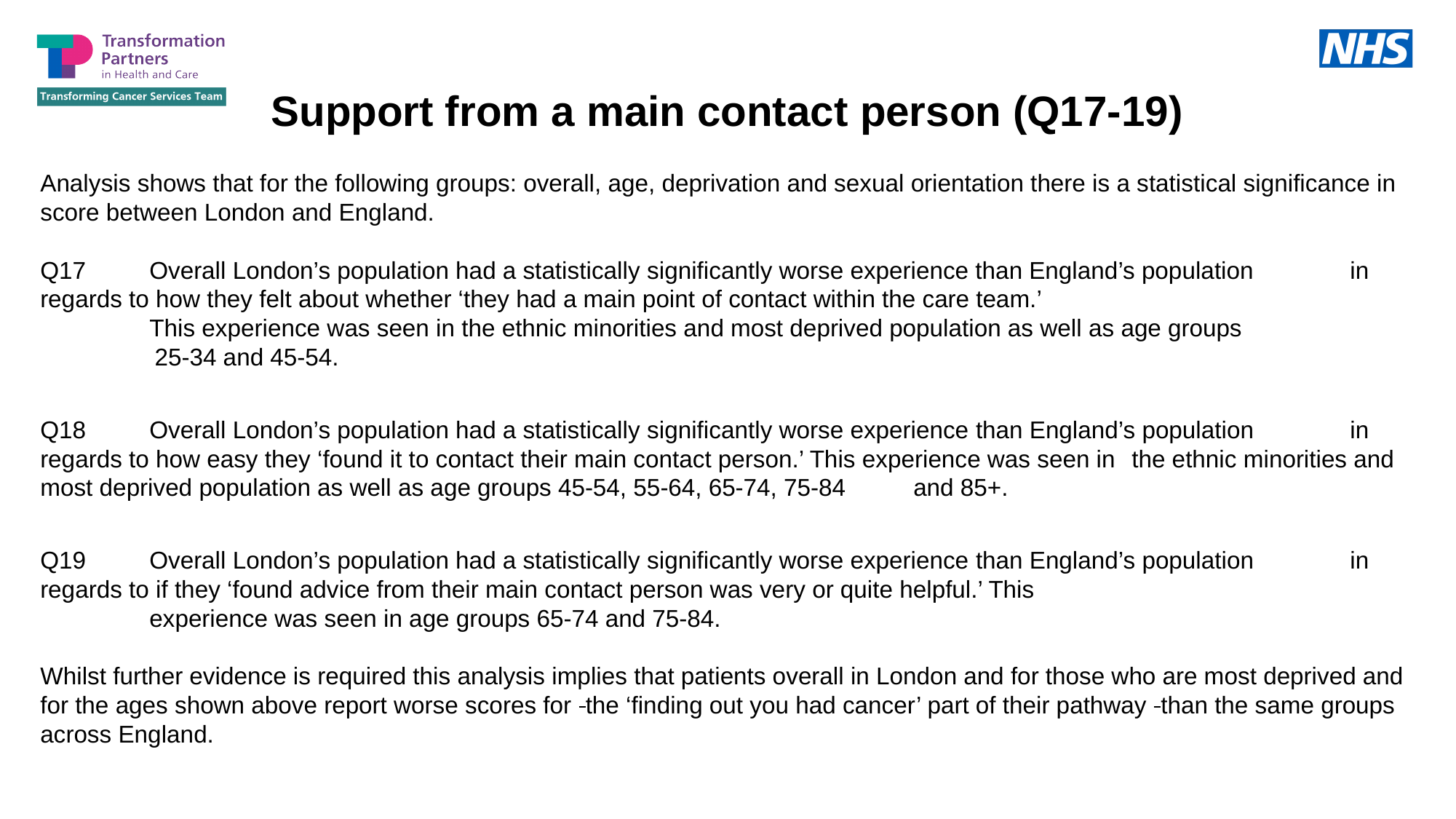

Support from a main contact person (Q17-19)

Analysis shows that for the following groups: overall, age, deprivation and sexual orientation there is a statistical significance in score between London and England.

Q17 	Overall London’s population had a statistically significantly worse experience than England’s population 	in regards to how they felt about whether ‘they had a main point of contact within the care team.’
	This experience was seen in the ethnic minorities and most deprived population as well as age groups
                 25-34 and 45-54.

Q18 	Overall London’s population had a statistically significantly worse experience than England’s population 	in regards to how easy they ‘found it to contact their main contact person.’ This experience was seen in 	the ethnic minorities and most deprived population as well as age groups 45-54, 55-64, 65-74, 75-84 	and 85+.

Q19 	Overall London’s population had a statistically significantly worse experience than England’s population 	in regards to if they ‘found advice from their main contact person was very or quite helpful.’ This
	experience was seen in age groups 65-74 and 75-84.

Whilst further evidence is required this analysis implies that patients overall in London and for those who are most deprived and for the ages shown above report worse scores for  the ‘finding out you had cancer’ part of their pathway  than the same groups across England.